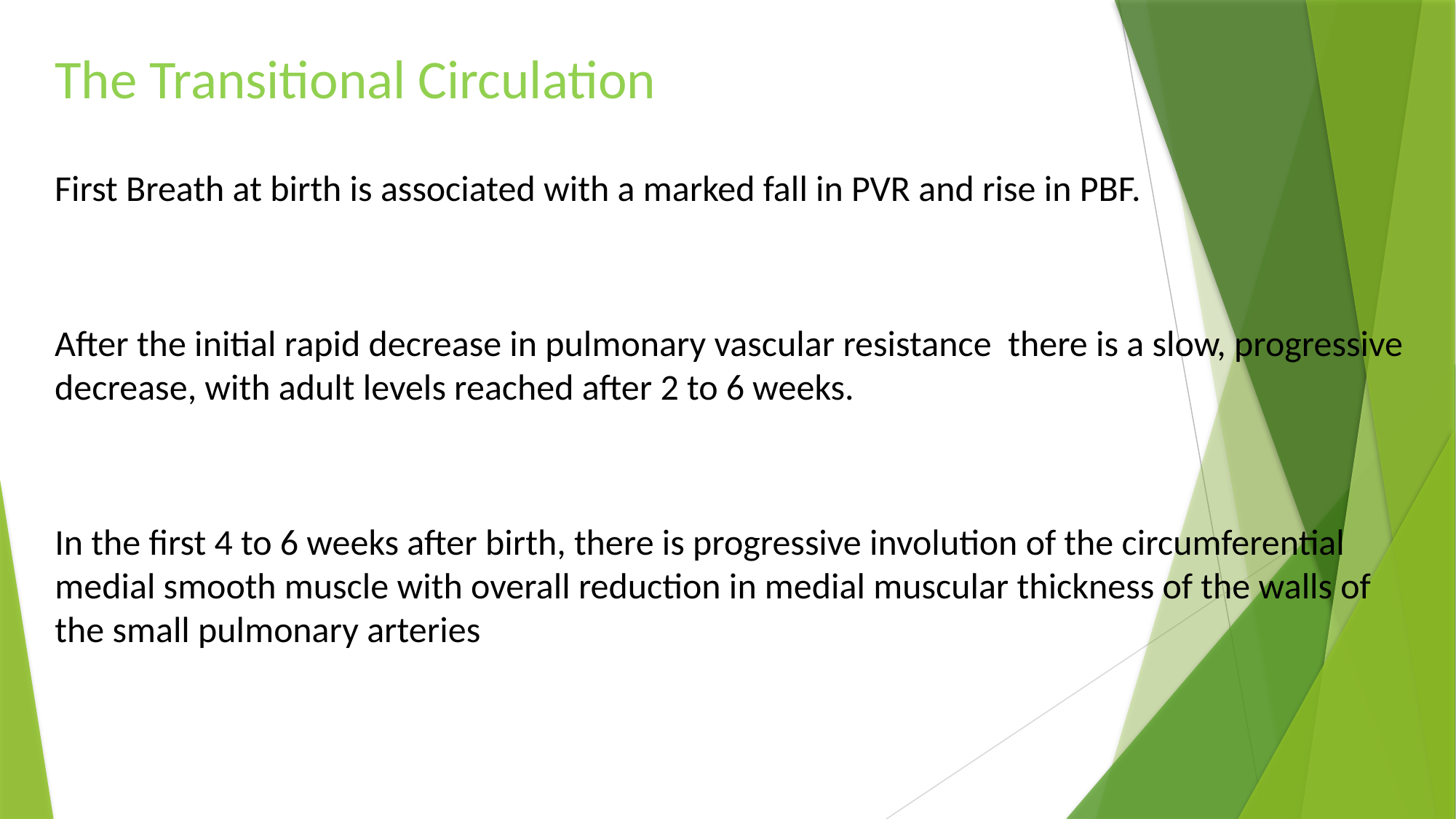

# The Transitional Circulation
First Breath at birth is associated with a marked fall in PVR and rise in PBF.

After the initial rapid decrease in pulmonary vascular resistance  there is a slow, progressive decrease, with adult levels reached after 2 to 6 weeks.

In the first 4 to 6 weeks after birth, there is progressive involution of the circumferential medial smooth muscle with overall reduction in medial muscular thickness of the walls of the small pulmonary arteries